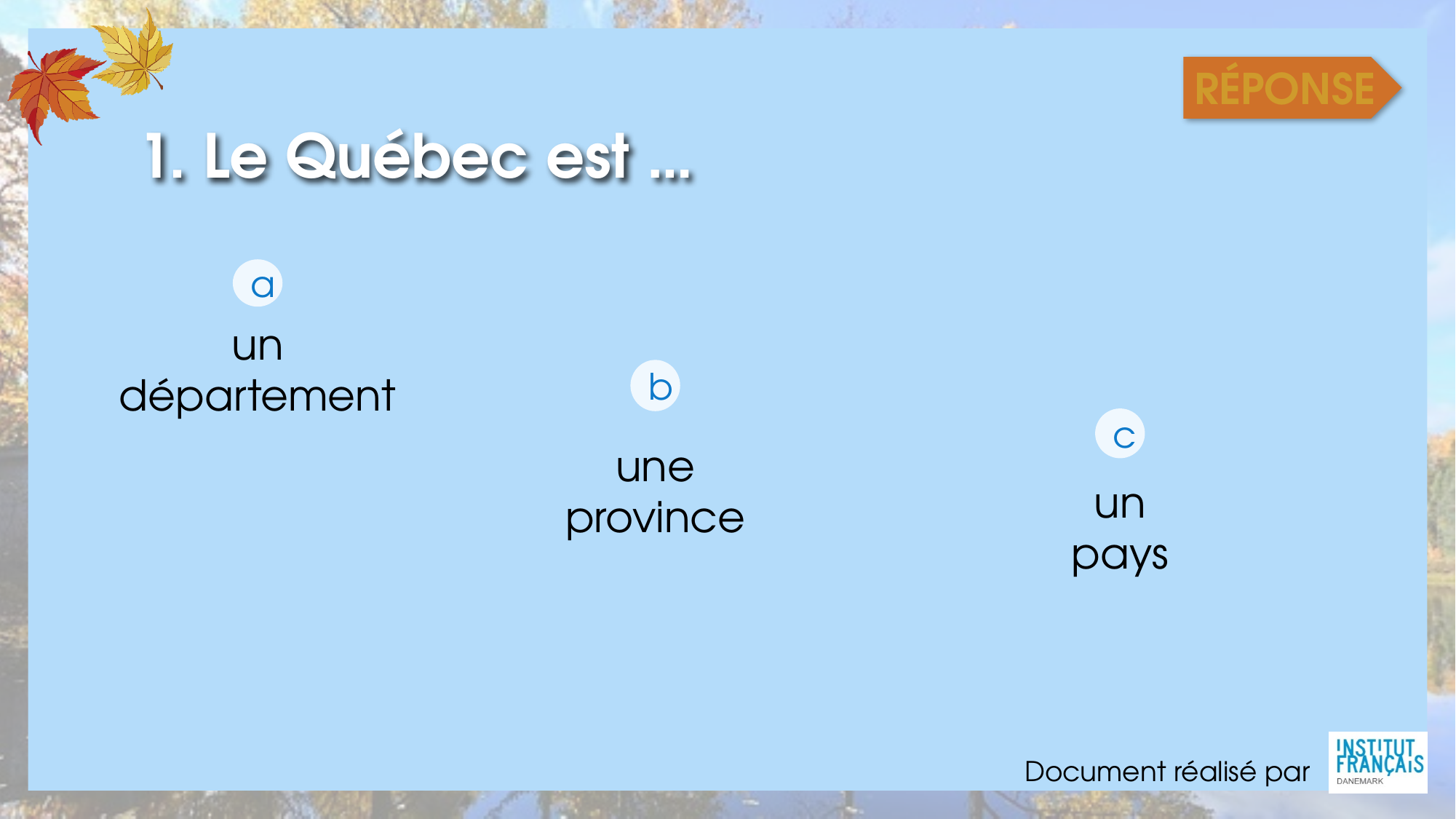

RÉPONSE
# 1. Le Québec est …
a
un département
b
c
une province
un pays